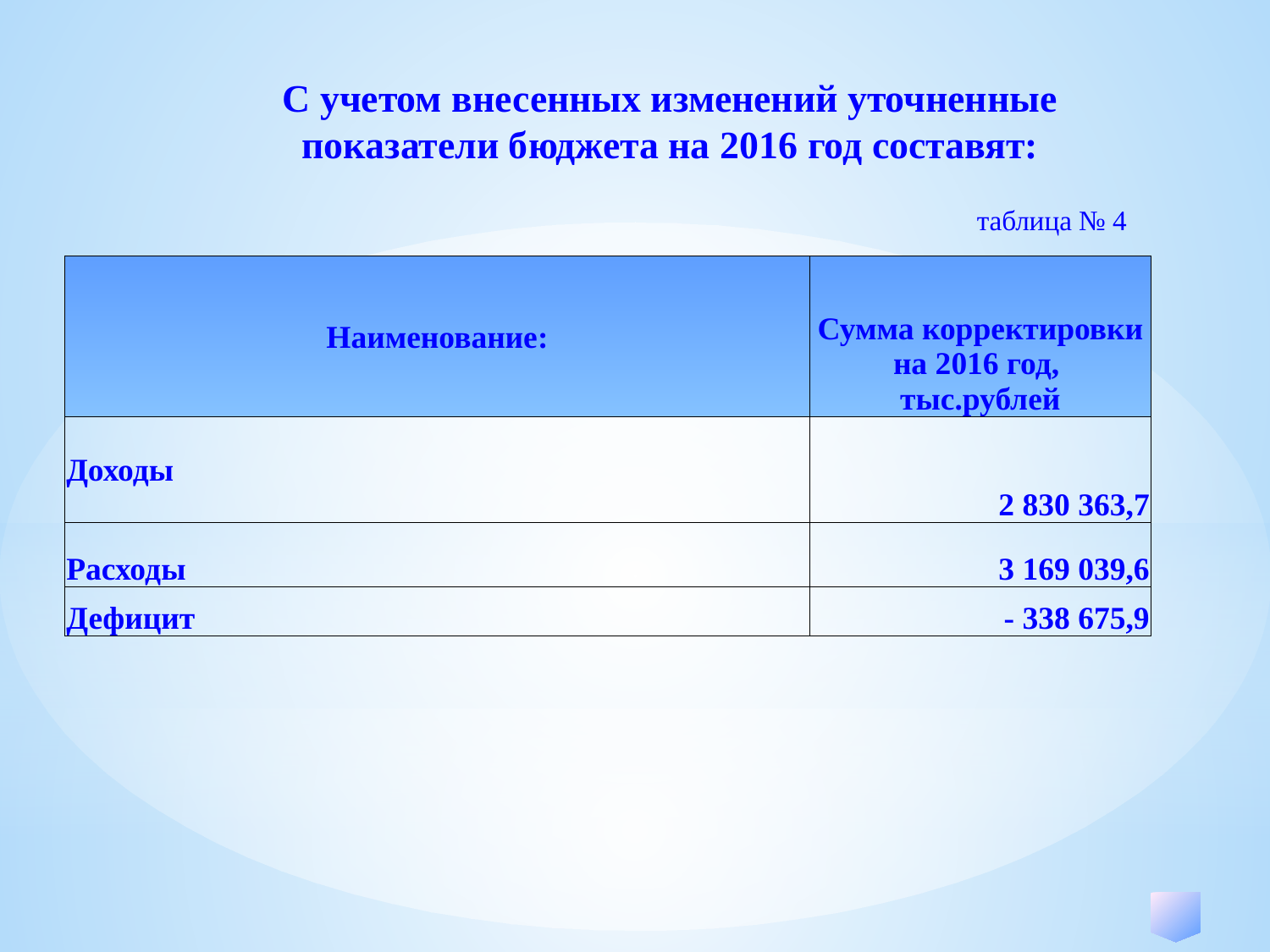

С учетом внесенных изменений уточненные показатели бюджета на 2016 год составят:

таблица № 4

| Наименование: | Сумма корректировки на 2016 год, тыс.рублей |
| --- | --- |
| Доходы | 2 830 363,7 |
| Расходы | 3 169 039,6 |
| Дефицит | - 338 675,9 |